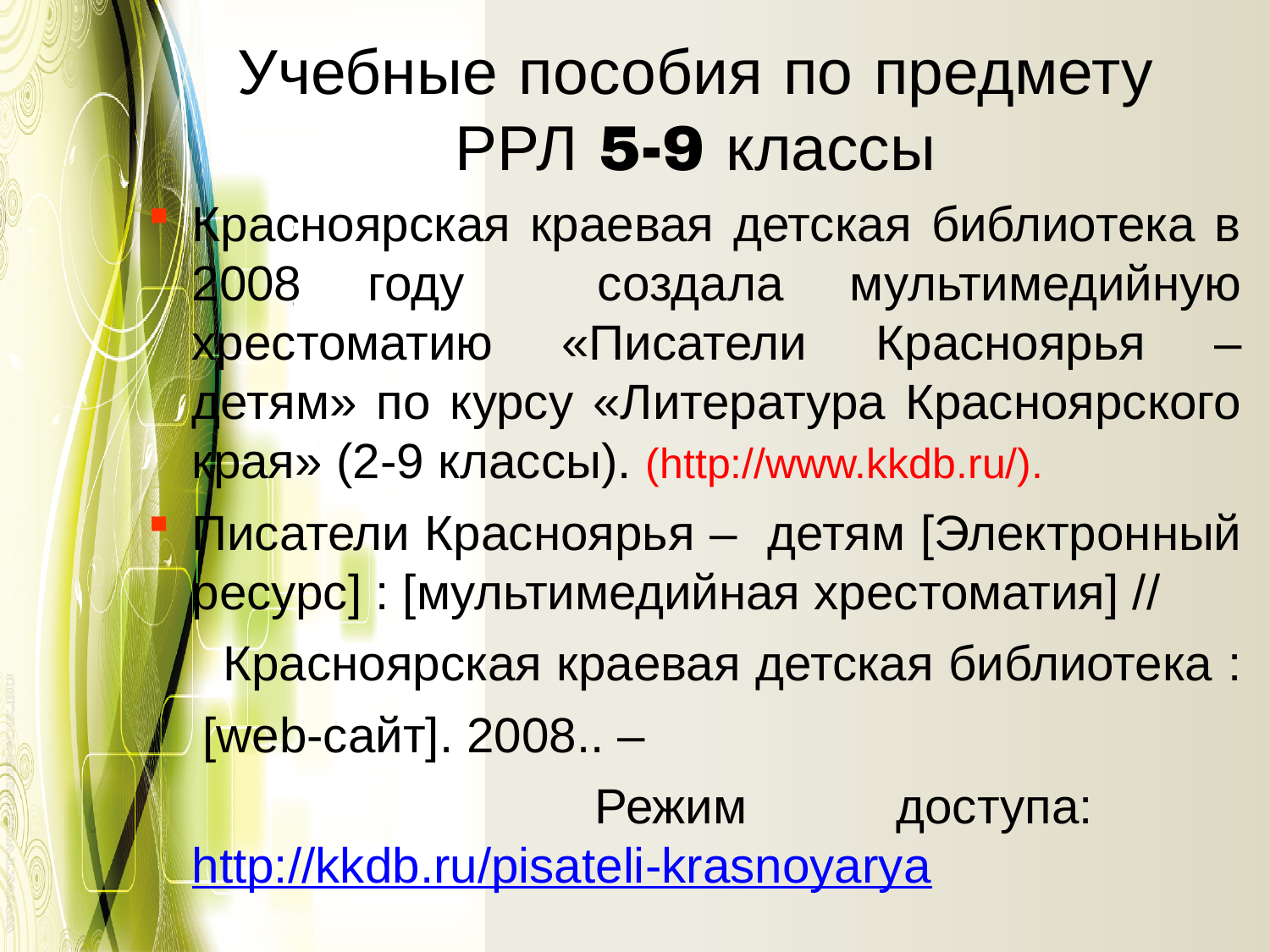

# Учебные пособия по предмету РРЛ 5-9 классы
Красноярская краевая детская библиотека в 2008 году  создала мультимедийную хрестоматию «Писатели Красноярья – детям» по курсу «Литература Красноярского края» (2-9 классы). (http://www.kkdb.ru/).
Писатели Красноярья –  детям [Электронный ресурс] : [мультимедийная хрестоматия] //
     Красноярская краевая детская библиотека :
    [web-сайт]. 2008.. –
   Режим доступа:  http://kkdb.ru/pisateli-krasnoyarya